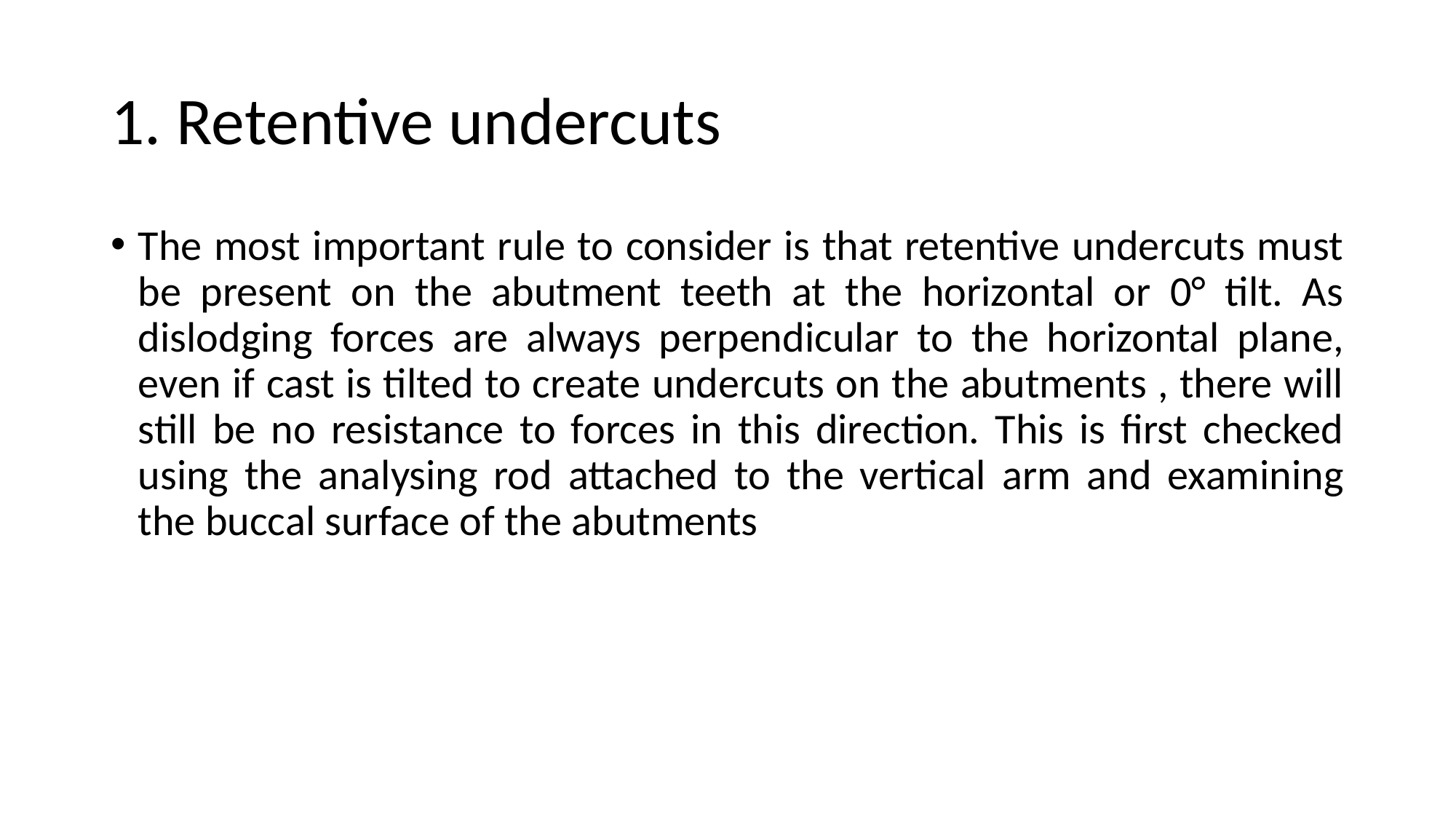

# 1. Retentive undercuts
The most important rule to consider is that retentive undercuts must be present on the abutment teeth at the horizontal or 0° tilt. As dislodging forces are always perpendicular to the horizontal plane, even if cast is tilted to create undercuts on the abutments , there will still be no resistance to forces in this direction. This is first checked using the analysing rod attached to the vertical arm and examining the buccal surface of the abutments